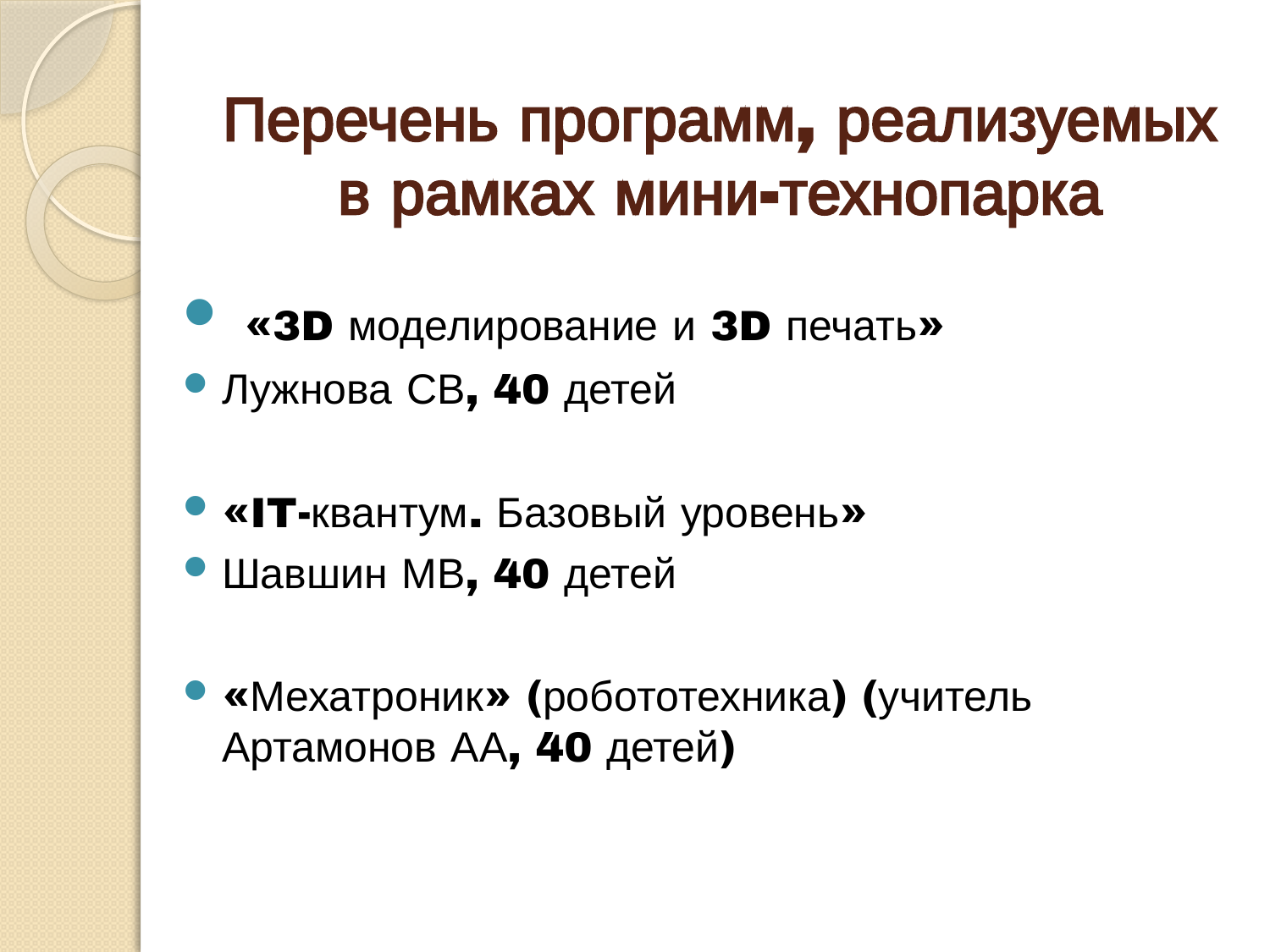

# Перечень программ, реализуемых в рамках мини-технопарка
 «3D моделирование и 3D печать»
Лужнова СВ, 40 детей

«IT-квантум. Базовый уровень»
Шавшин МВ, 40 детей

«Мехатроник» (робототехника) (учитель Артамонов АА, 40 детей)